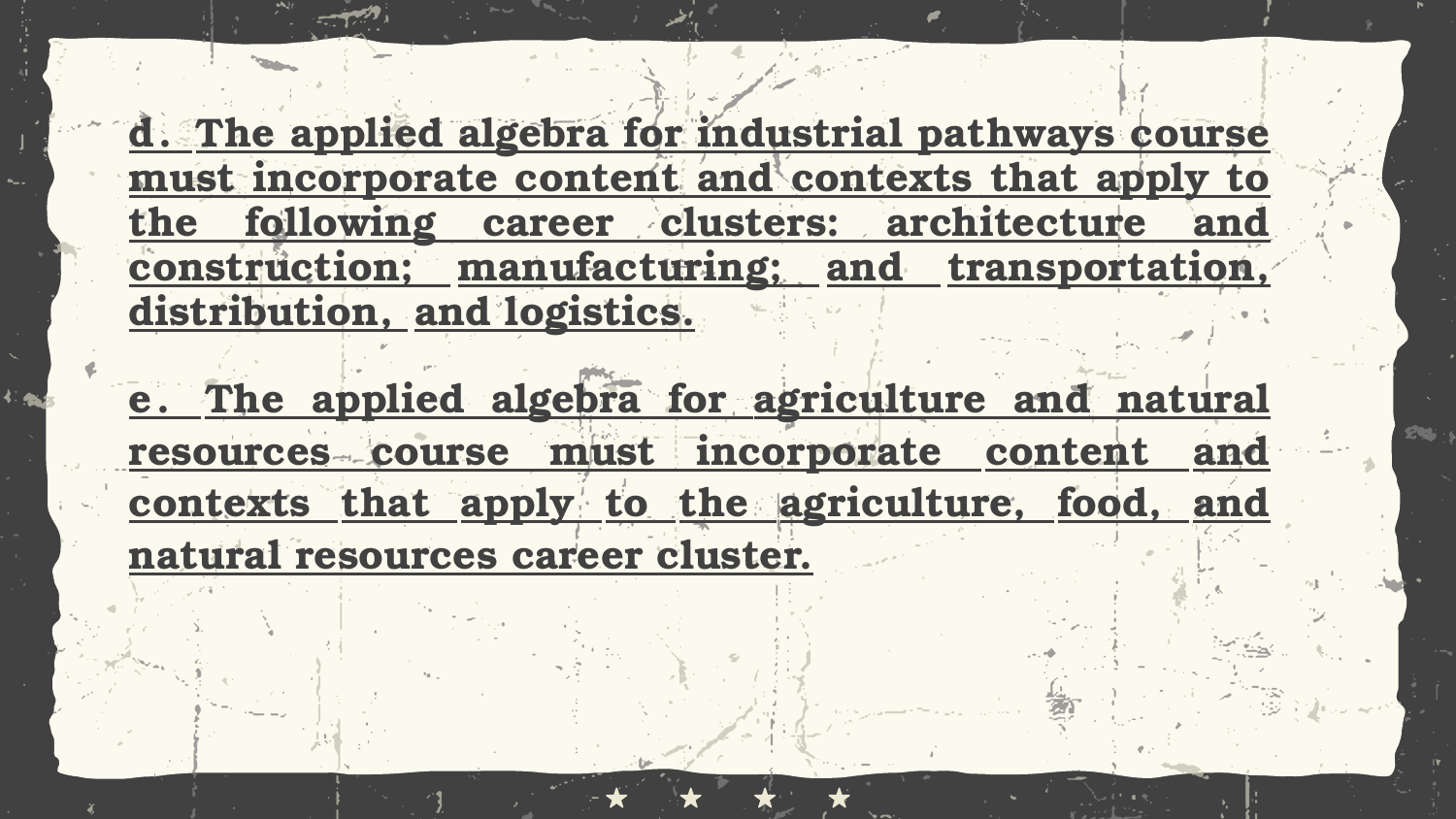

d. The applied algebra for industrial pathways course must incorporate content and contexts that apply to the following career clusters: architecture and construction; manufacturing; and transportation, distribution, and logistics.
e. The applied algebra for agriculture and natural resources course must incorporate content and contexts that apply to the agriculture, food, and natural resources career cluster.